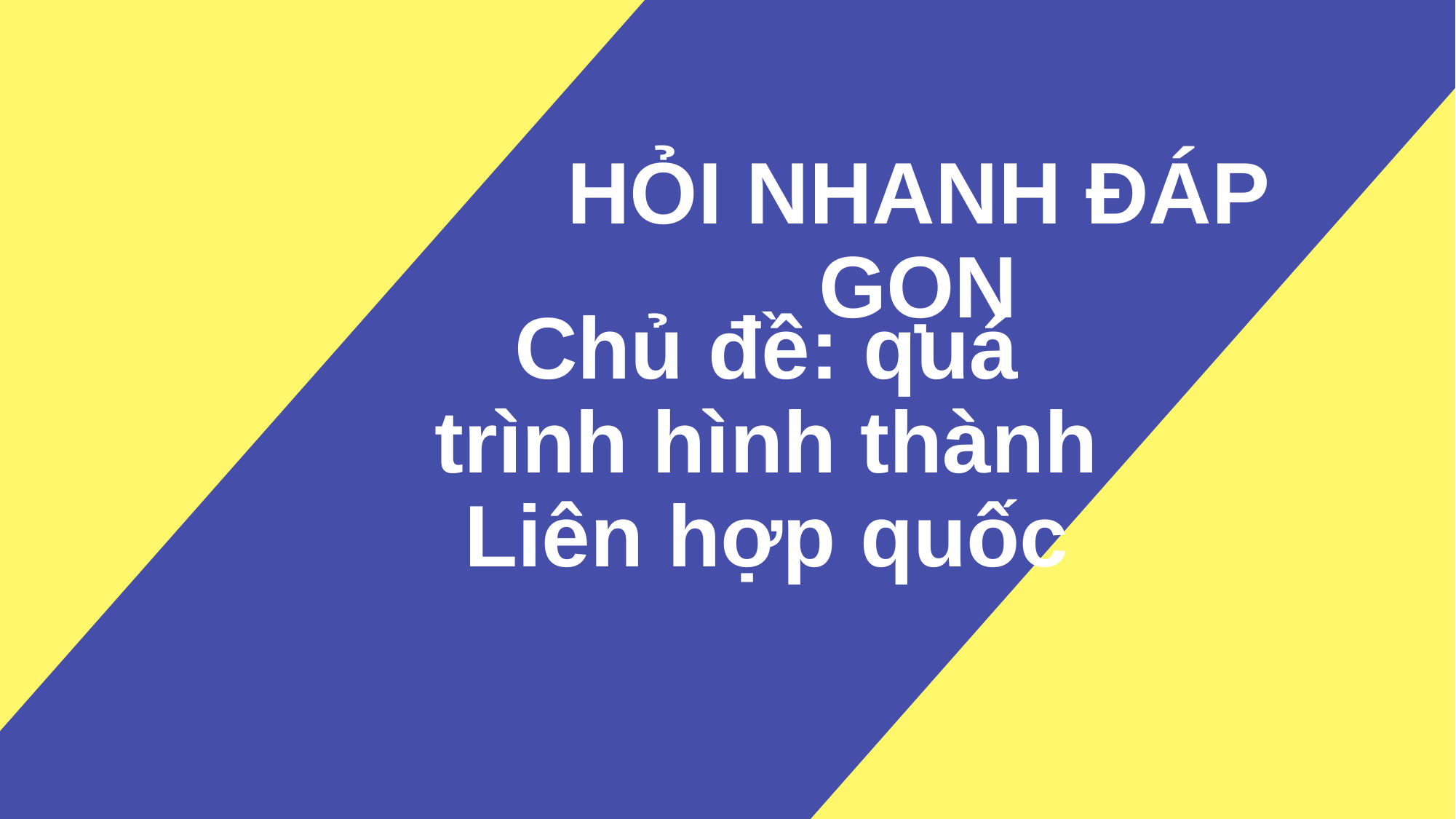

HỎI NHANH ĐÁP GỌN
Chủ đề: quá trình hình thành Liên hợp quốc